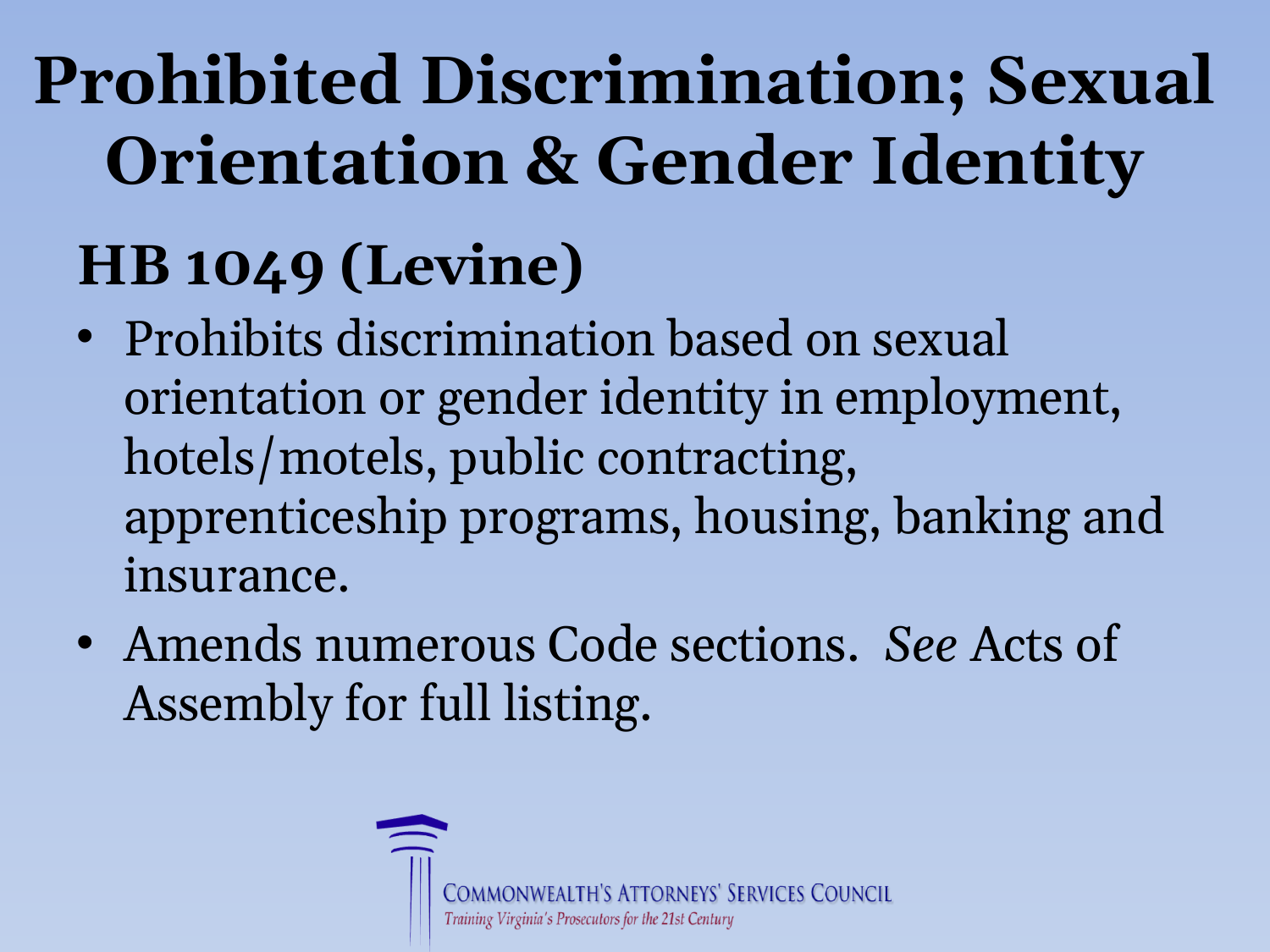

# Prohibited Discrimination; Sexual Orientation & Gender Identity
HB 1049 (Levine)
Prohibits discrimination based on sexual orientation or gender identity in employment, hotels/motels, public contracting, apprenticeship programs, housing, banking and insurance.
Amends numerous Code sections.  See Acts of Assembly for full listing.